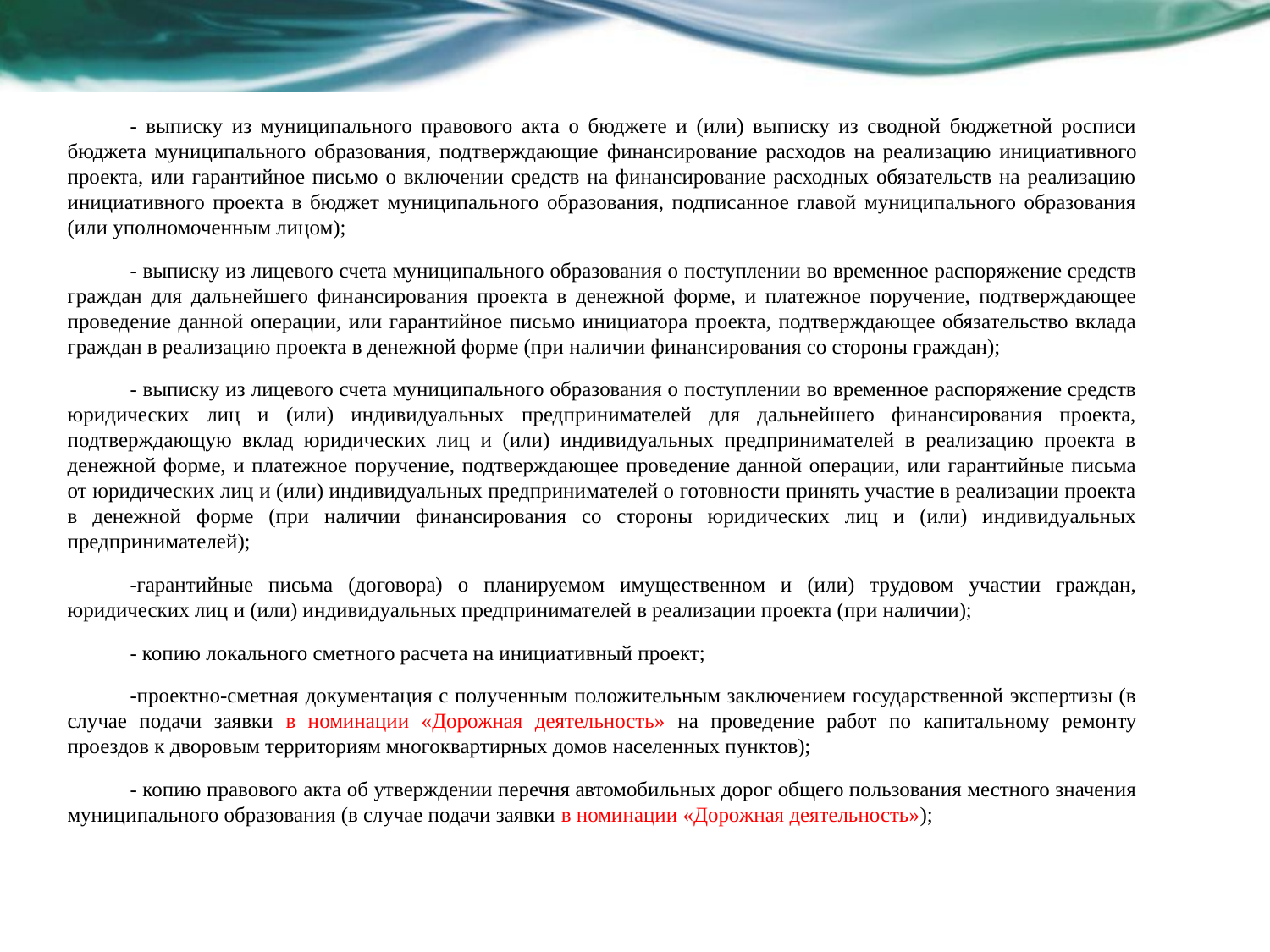

- выписку из муниципального правового акта о бюджете и (или) выписку из сводной бюджетной росписи бюджета муниципального образования, подтверждающие финансирование расходов на реализацию инициативного проекта, или гарантийное письмо о включении средств на финансирование расходных обязательств на реализацию инициативного проекта в бюджет муниципального образования, подписанное главой муниципального образования (или уполномоченным лицом);
- выписку из лицевого счета муниципального образования о поступлении во временное распоряжение средств граждан для дальнейшего финансирования проекта в денежной форме, и платежное поручение, подтверждающее проведение данной операции, или гарантийное письмо инициатора проекта, подтверждающее обязательство вклада граждан в реализацию проекта в денежной форме (при наличии финансирования со стороны граждан);
- выписку из лицевого счета муниципального образования о поступлении во временное распоряжение средств юридических лиц и (или) индивидуальных предпринимателей для дальнейшего финансирования проекта, подтверждающую вклад юридических лиц и (или) индивидуальных предпринимателей в реализацию проекта в денежной форме, и платежное поручение, подтверждающее проведение данной операции, или гарантийные письма от юридических лиц и (или) индивидуальных предпринимателей о готовности принять участие в реализации проекта в денежной форме (при наличии финансирования со стороны юридических лиц и (или) индивидуальных предпринимателей);
-гарантийные письма (договора) о планируемом имущественном и (или) трудовом участии граждан, юридических лиц и (или) индивидуальных предпринимателей в реализации проекта (при наличии);
- копию локального сметного расчета на инициативный проект;
-проектно-сметная документация с полученным положительным заключением государственной экспертизы (в случае подачи заявки в номинации «Дорожная деятельность» на проведение работ по капитальному ремонту проездов к дворовым территориям многоквартирных домов населенных пунктов);
- копию правового акта об утверждении перечня автомобильных дорог общего пользования местного значения муниципального образования (в случае подачи заявки в номинации «Дорожная деятельность»);